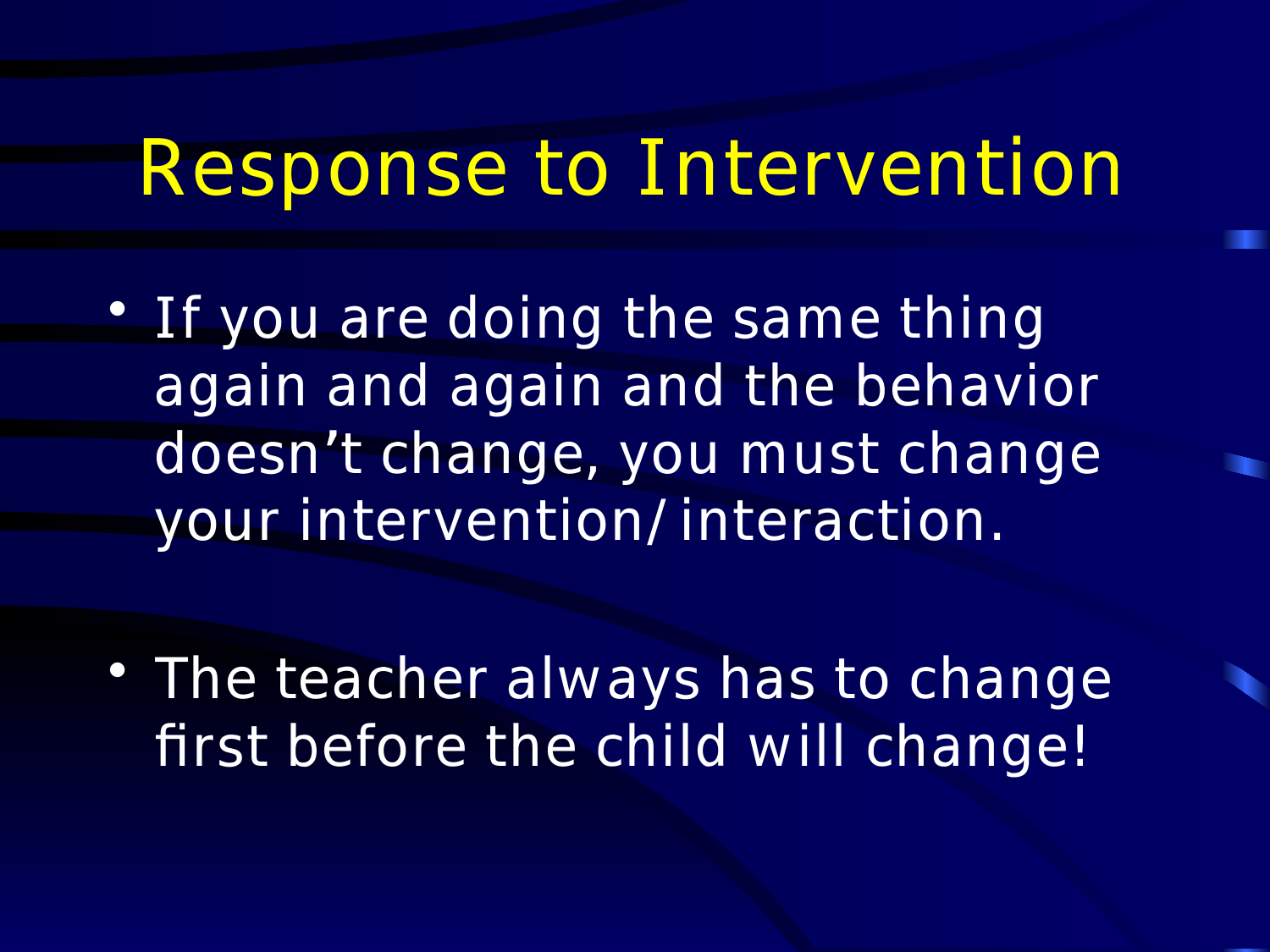

# Response to Intervention
If you are doing the same thing again and again and the behavior doesn’t change, you must change your intervention/interaction.

The teacher always has to change first before the child will change!